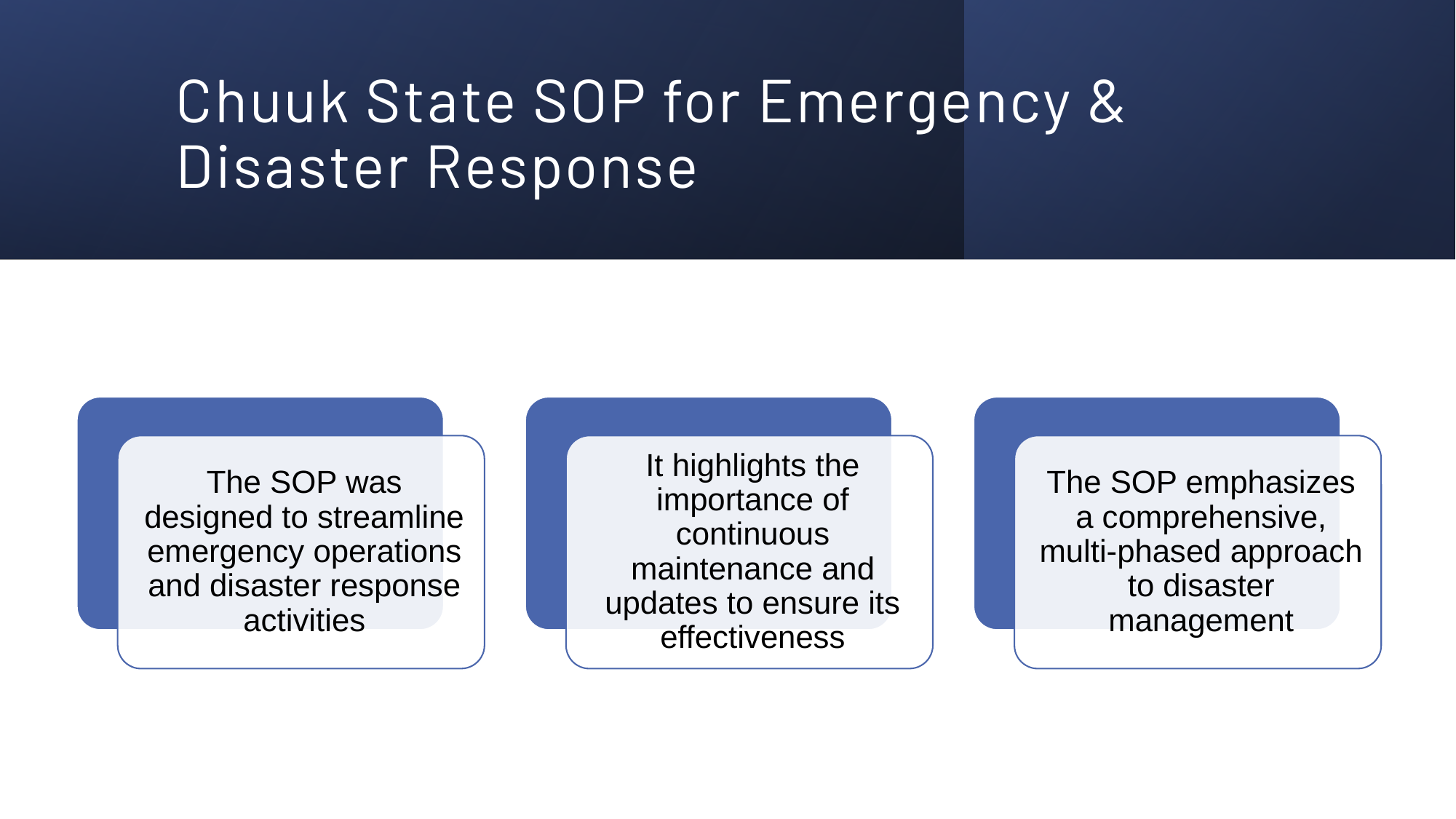

# Chuuk State SOP for Emergency & Disaster Response
The SOP was designed to streamline emergency operations and disaster response activities
It highlights the importance of continuous maintenance and updates to ensure its effectiveness
The SOP emphasizes a comprehensive, multi-phased approach to disaster management